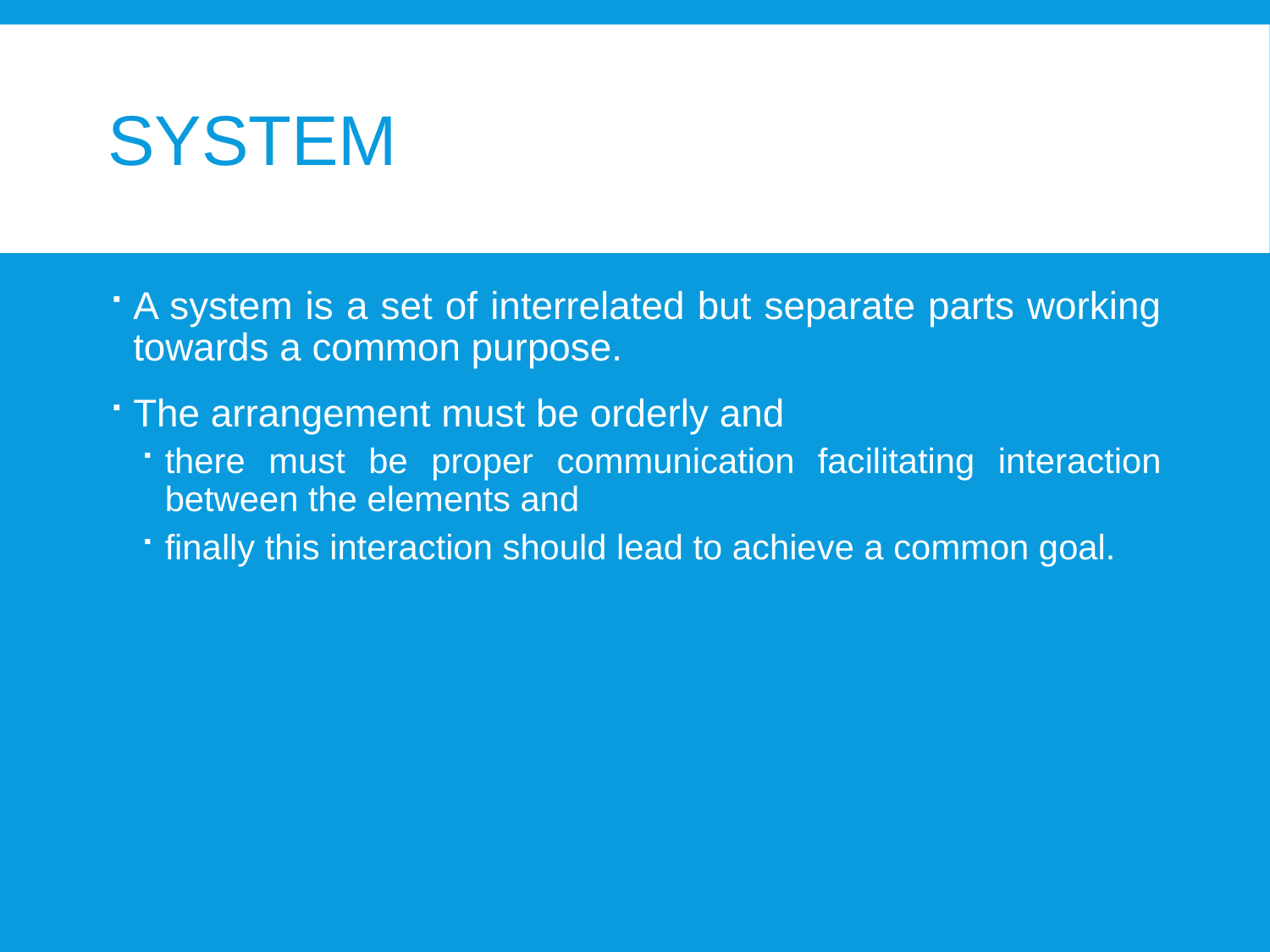

# System
A system is a set of interrelated but separate parts working towards a common purpose.
The arrangement must be orderly and
there must be proper communication facilitating interaction between the elements and
finally this interaction should lead to achieve a common goal.